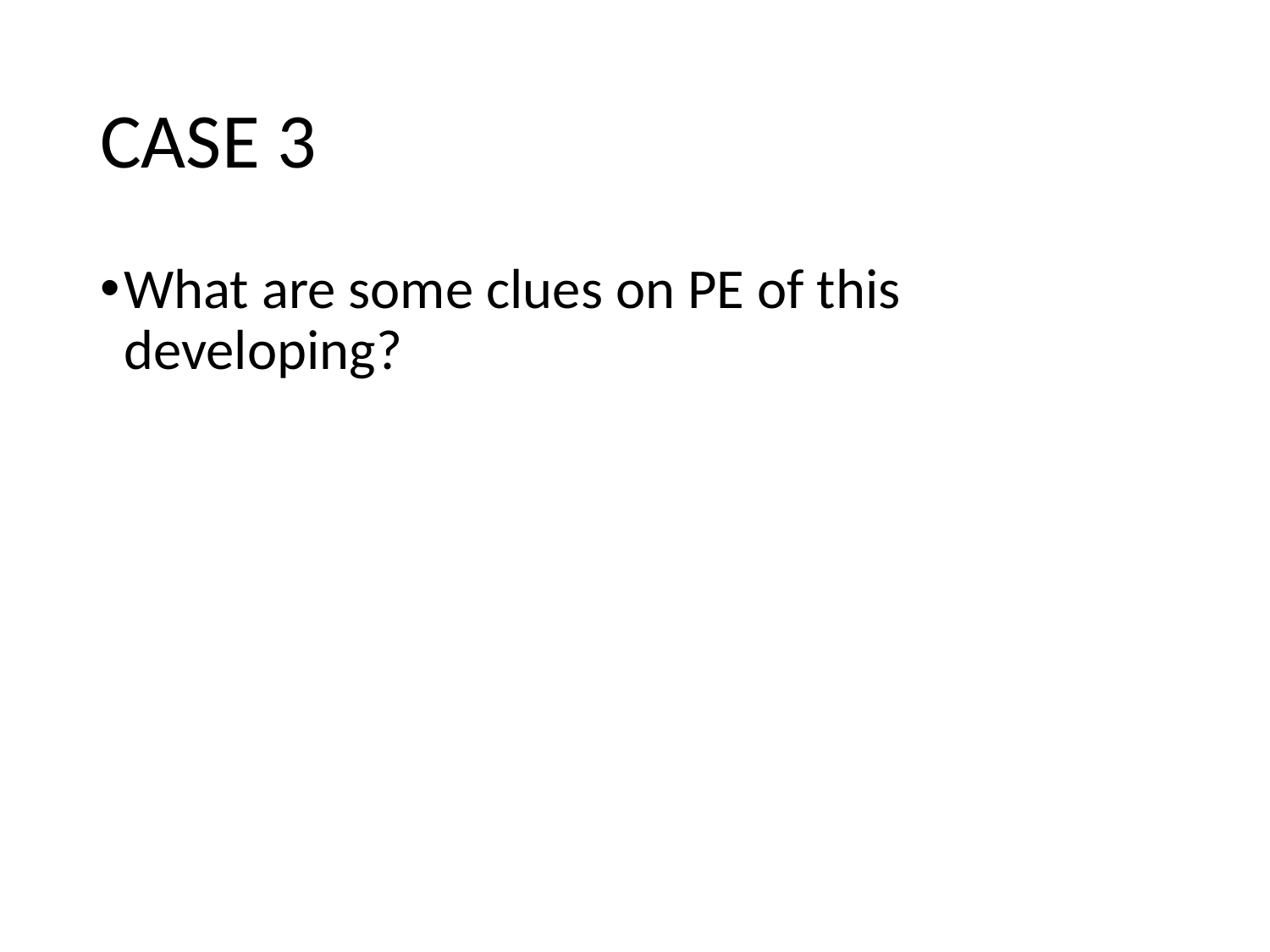

# CASE 3
What are some clues on PE of this developing?